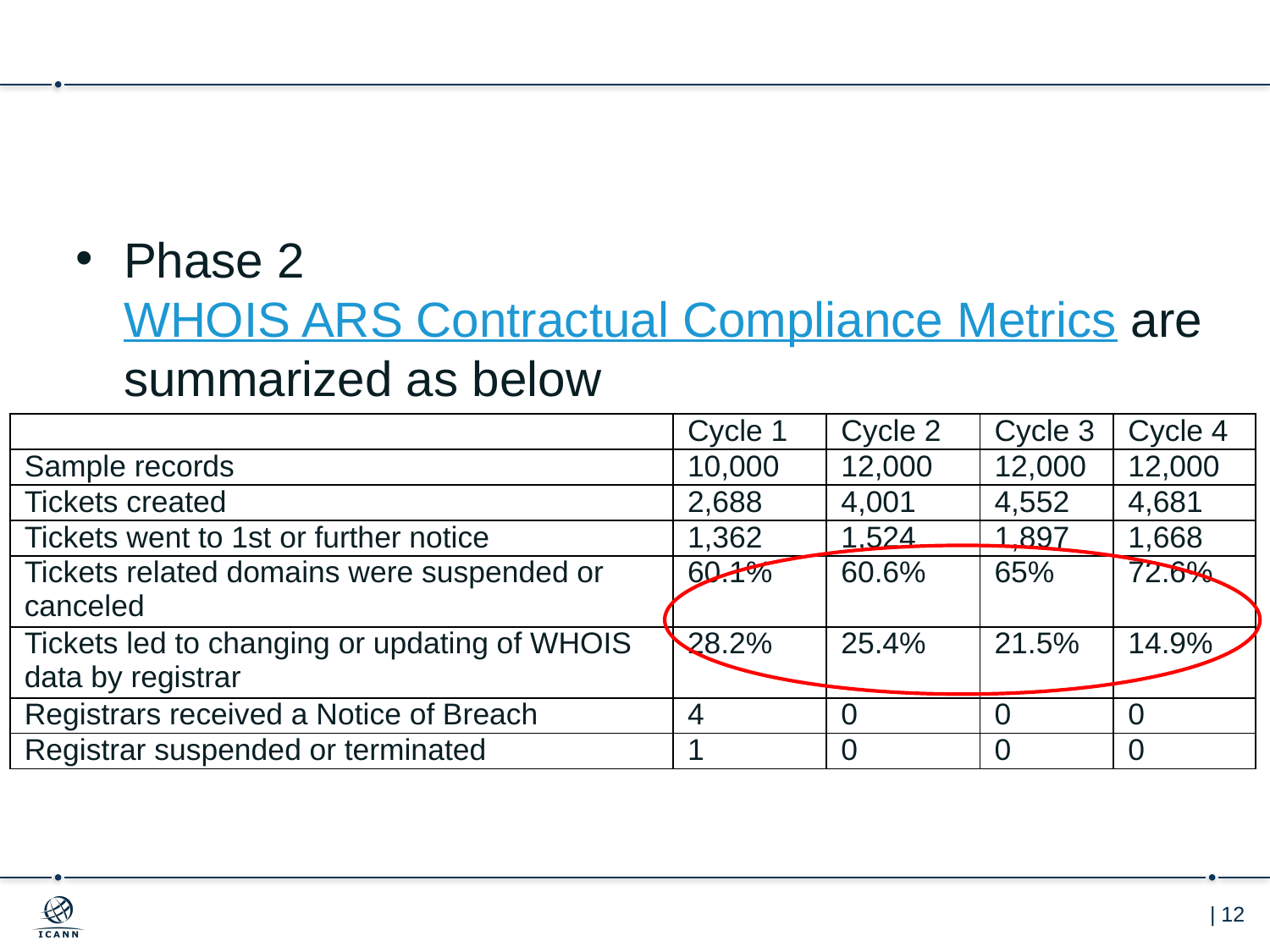

#
Phase 2 WHOIS ARS Contractual Compliance Metrics are summarized as below
|  | Cycle 1 | Cycle 2 | Cycle 3 | Cycle 4 |
| --- | --- | --- | --- | --- |
| Sample records | 10,000 | 12,000 | 12,000 | 12,000 |
| Tickets created | 2,688 | 4,001 | 4,552 | 4,681 |
| Tickets went to 1st or further notice | 1,362 | 1,524 | 1,897 | 1,668 |
| Tickets related domains were suspended or canceled | 60.1% | 60.6% | 65% | 72.6% |
| Tickets led to changing or updating of WHOIS data by registrar | 28.2% | 25.4% | 21.5% | 14.9% |
| Registrars received a Notice of Breach | 4 | 0 | 0 | 0 |
| Registrar suspended or terminated | 1 | 0 | 0 | 0 |